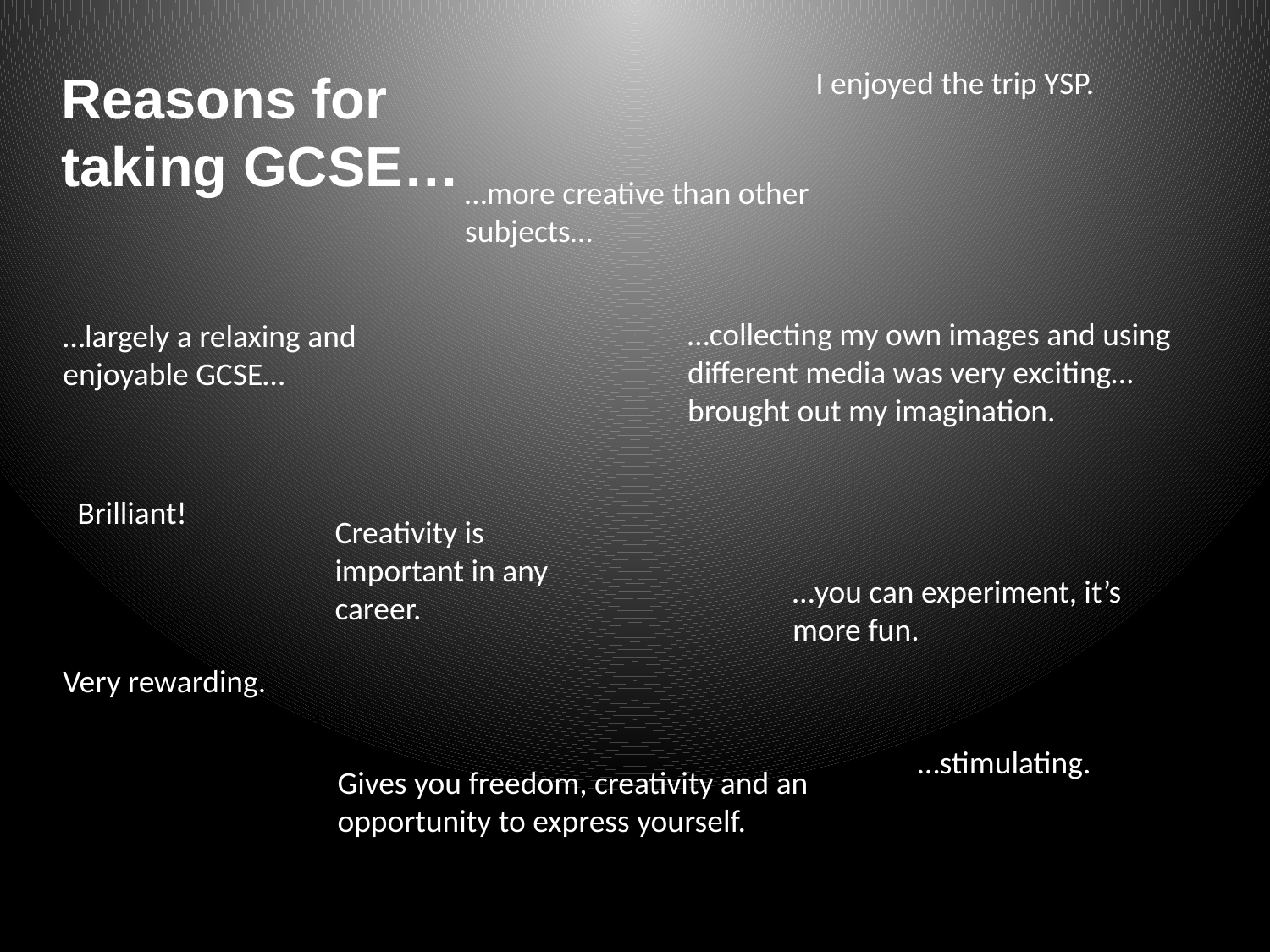

Reasons for taking GCSE…

I enjoyed the trip YSP.
…more creative than other subjects…
…collecting my own images and using different media was very exciting…brought out my imagination.
…largely a relaxing and enjoyable GCSE…
Brilliant!
Creativity is important in any career.
…you can experiment, it’s more fun.
Very rewarding.
…stimulating.
Gives you freedom, creativity and an opportunity to express yourself.